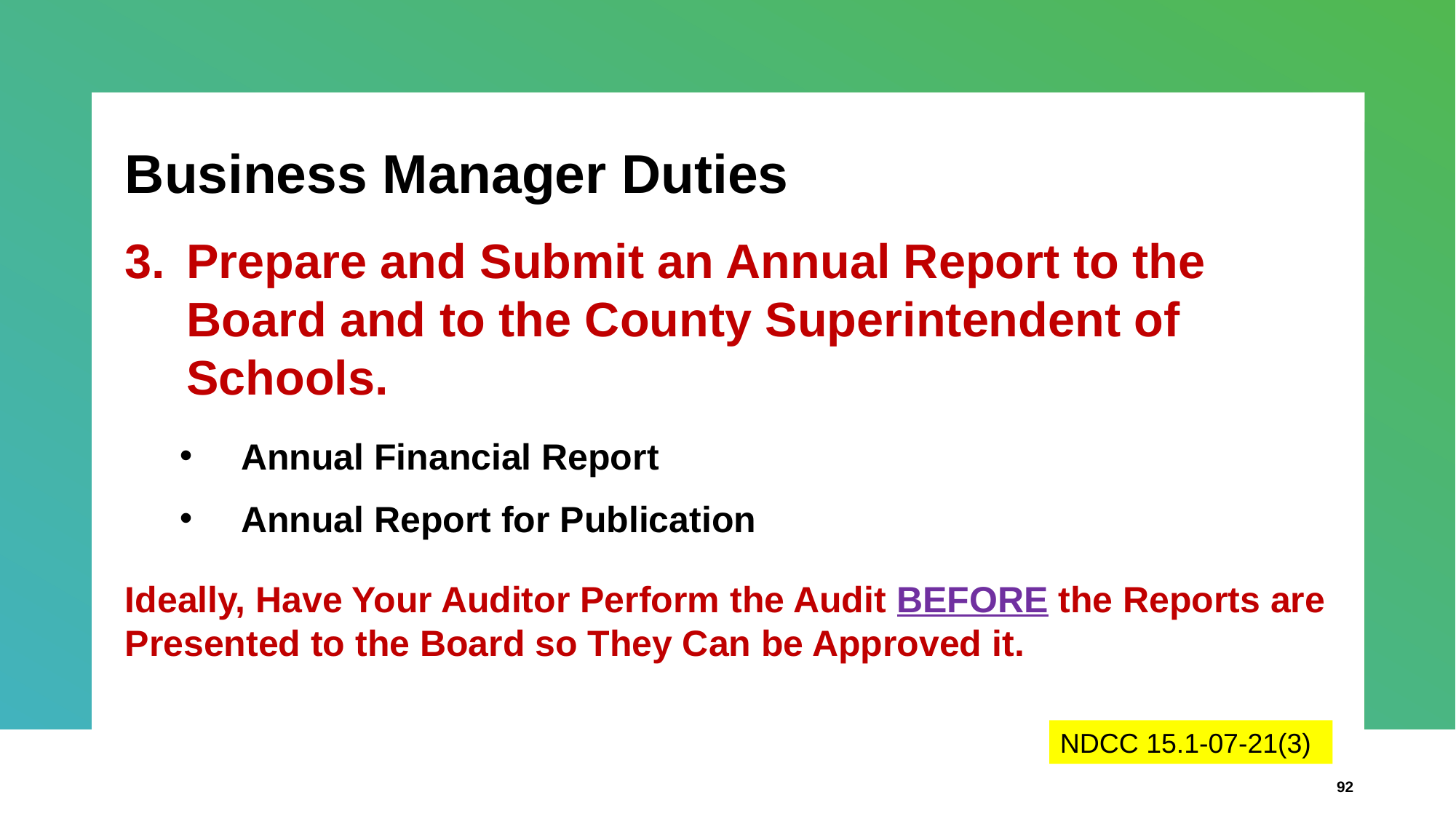

Business Manager Duties

Prepare and Submit an Annual Report to the Board and to the County Superintendent of Schools.

Annual Financial Report

Annual Report for Publication

Ideally, Have Your Auditor Perform the Audit BEFORE the Reports are Presented to the Board so They Can be Approved it.

NDCC 15.1-07-21(3)
92